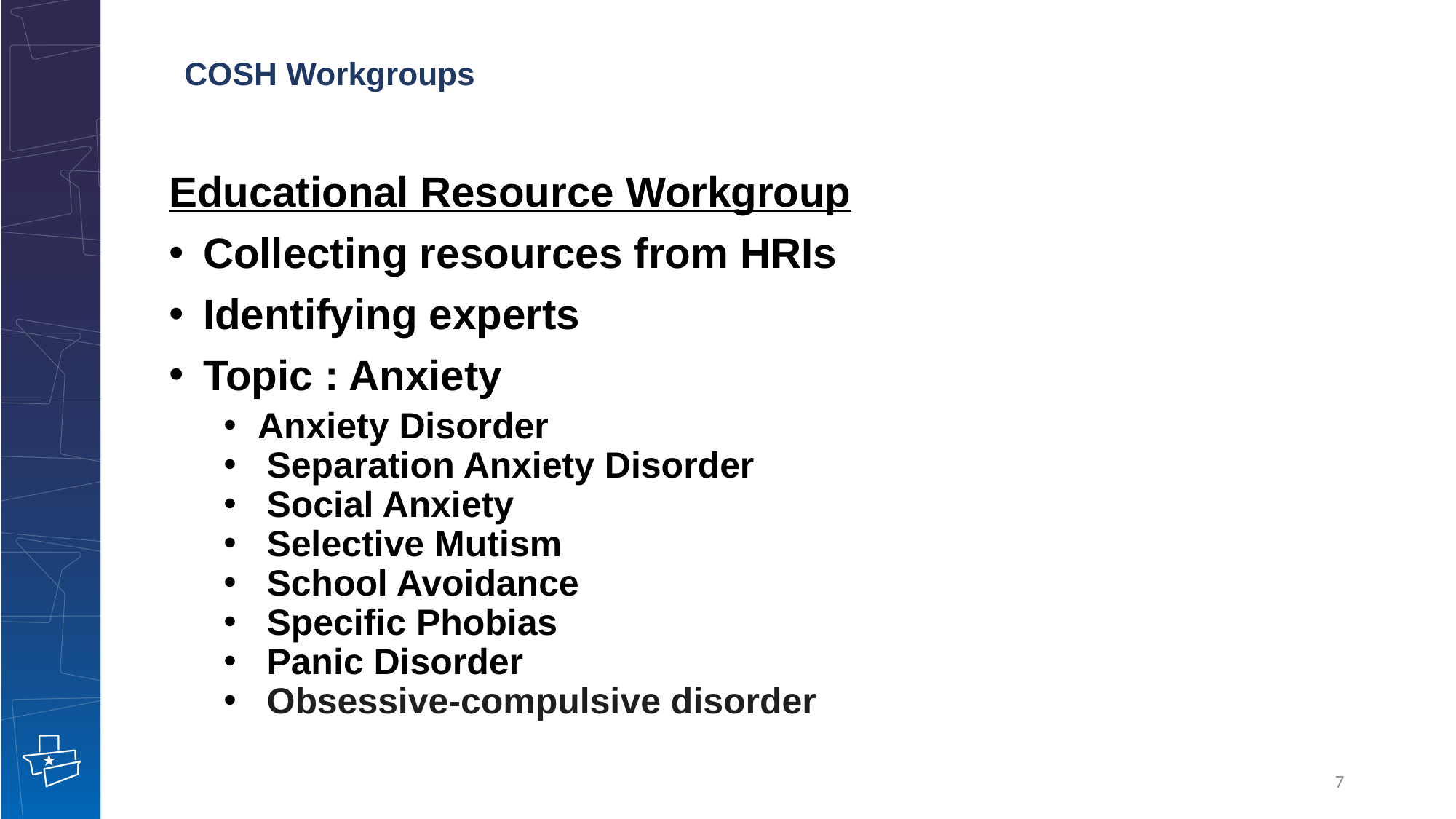

# COSH Workgroups
Educational Resource Workgroup
Collecting resources from HRIs
Identifying experts
Topic : Anxiety
Anxiety Disorder
   Separation Anxiety Disorder
   Social Anxiety
   Selective Mutism
   School Avoidance
   Specific Phobias
   Panic Disorder
   Obsessive-compulsive disorder
7